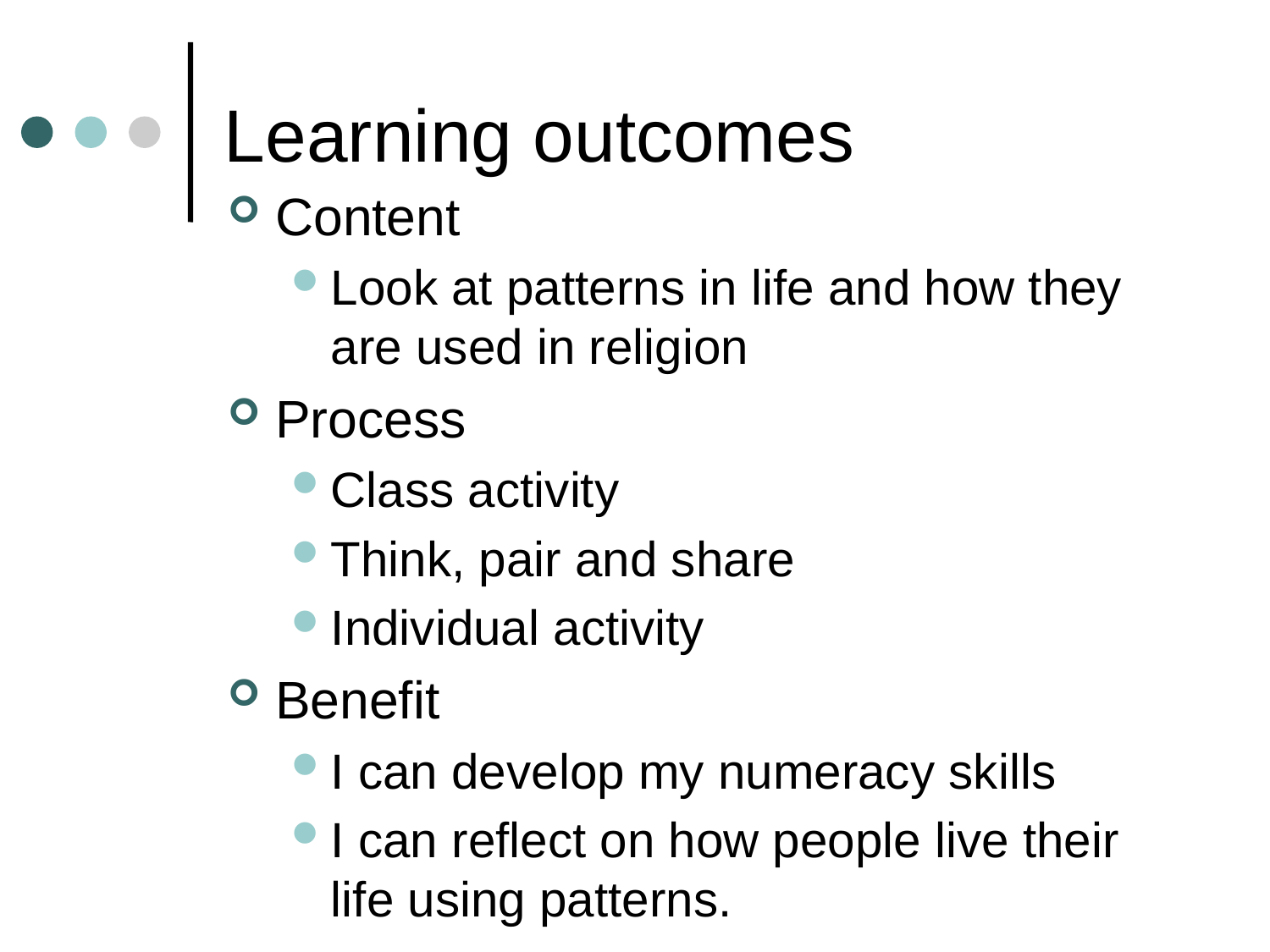

# Learning outcomes
Content
Look at patterns in life and how they are used in religion
Process
Class activity
Think, pair and share
Individual activity
Benefit
I can develop my numeracy skills
I can reflect on how people live their life using patterns.